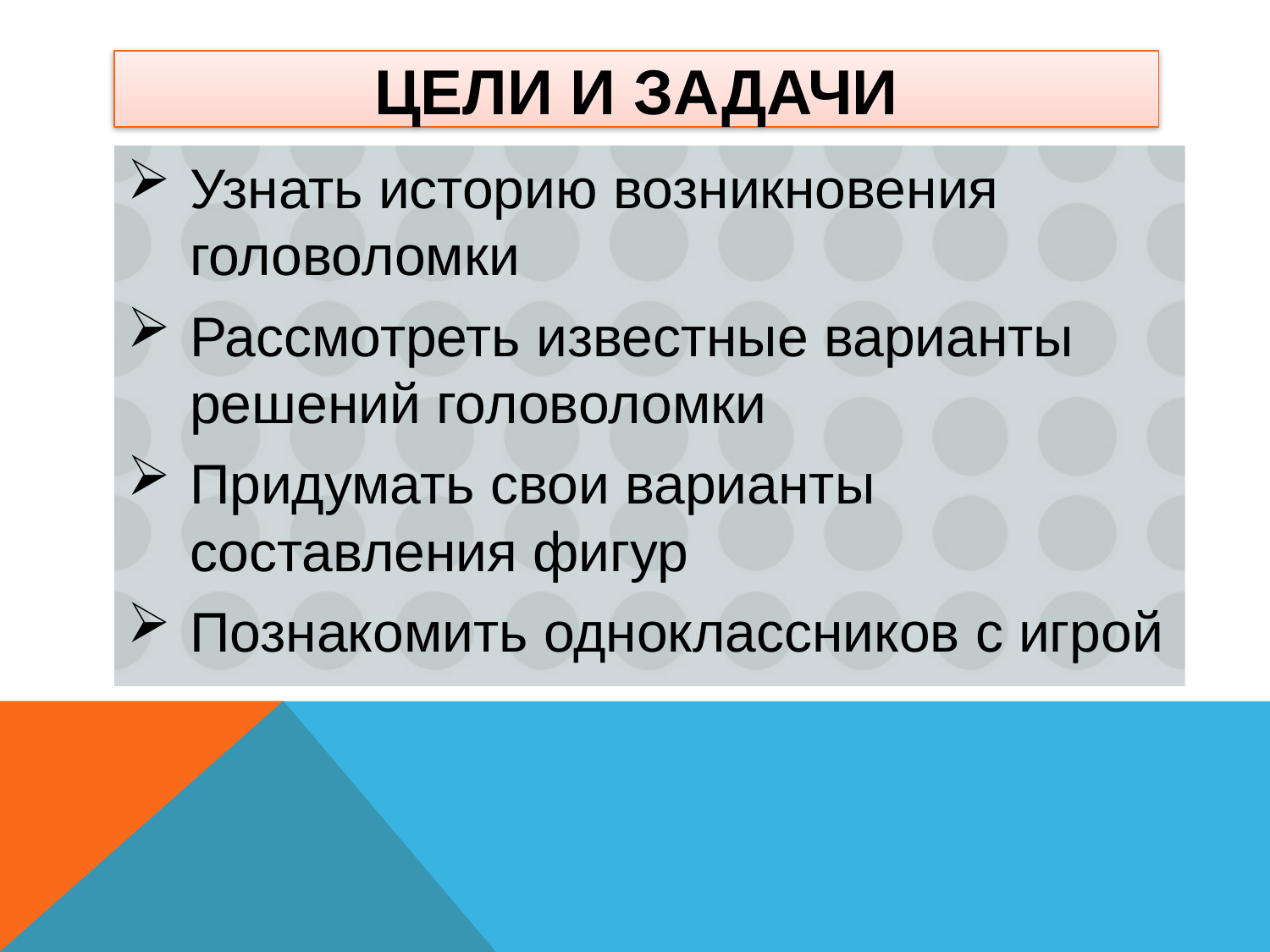

# ЦЕЛИ И ЗАДАЧИ
Узнать историю возникновения головоломки
Рассмотреть известные варианты решений головоломки
Придумать свои варианты составления фигур
Познакомить одноклассников с игрой